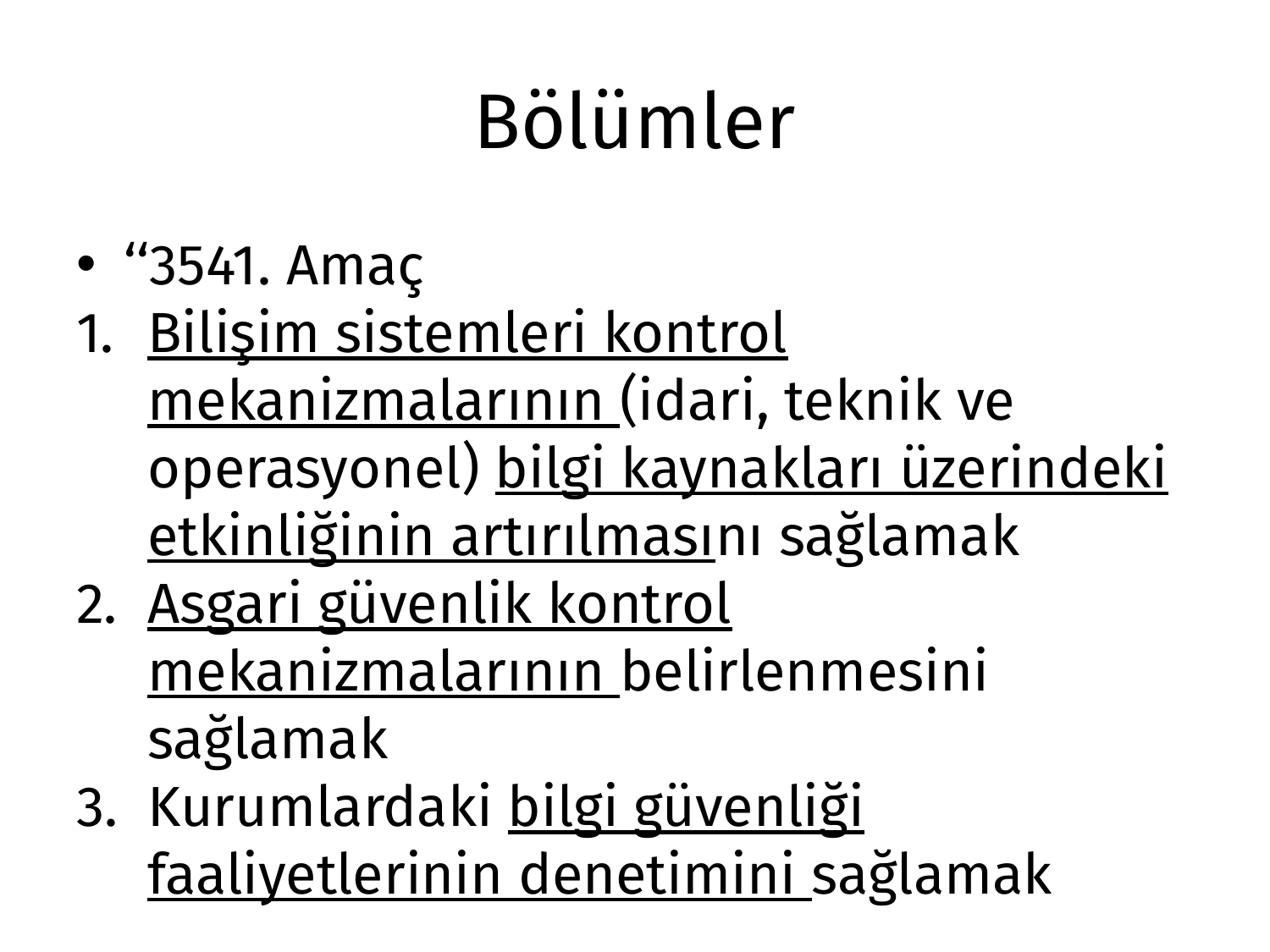

# Bölümler
‘‘3541. Amaç
Bilişim sistemleri kontrol mekanizmalarının (idari, teknik ve operasyonel) bilgi kaynakları üzerindeki etkinliğinin artırılmasını sağlamak
Asgari güvenlik kontrol mekanizmalarının belirlenmesini sağlamak
Kurumlardaki bilgi güvenliği faaliyetlerinin denetimini sağlamak